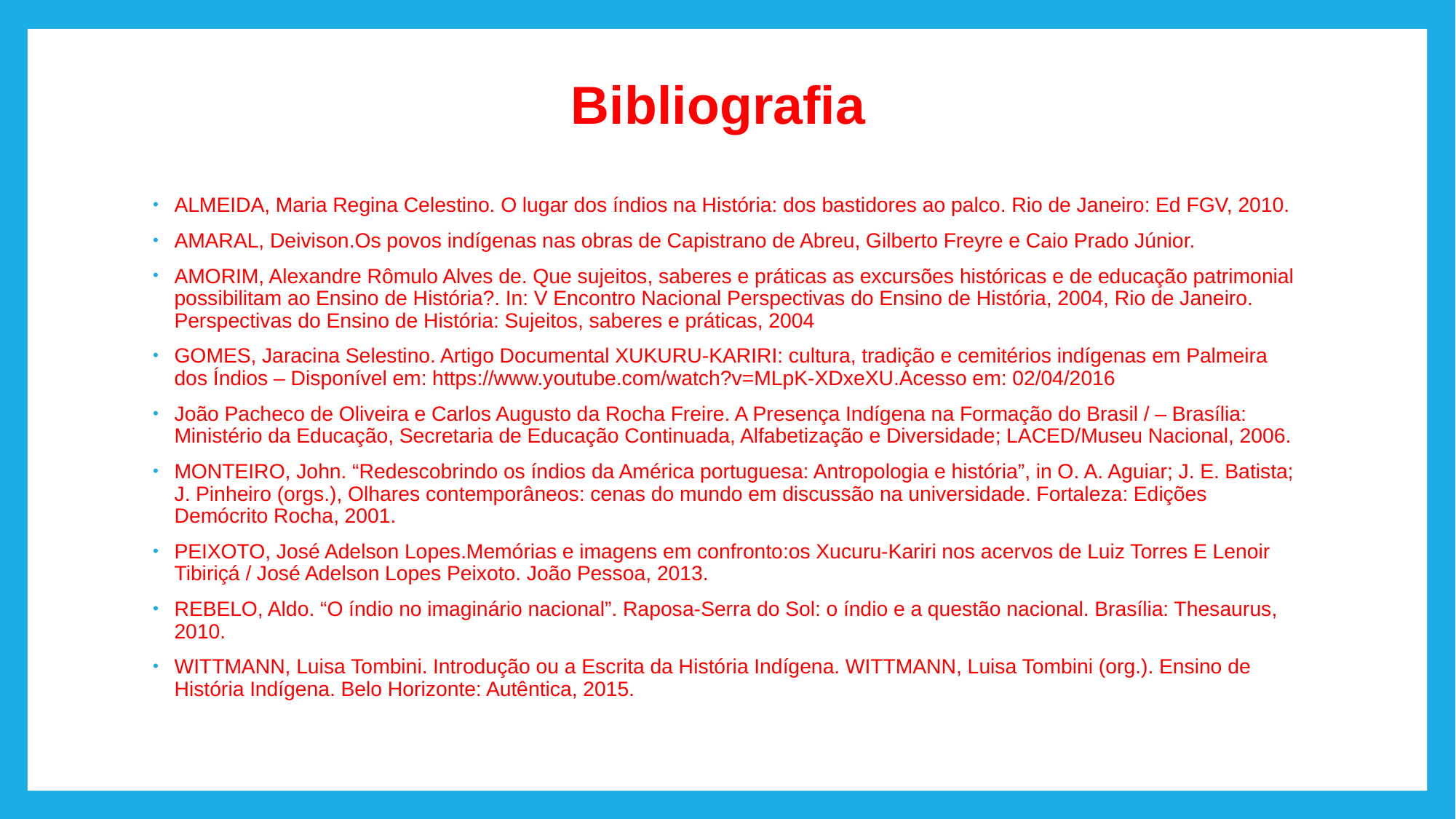

# Bibliografia
ALMEIDA, Maria Regina Celestino. O lugar dos índios na História: dos bastidores ao palco. Rio de Janeiro: Ed FGV, 2010.
AMARAL, Deivison.Os povos indígenas nas obras de Capistrano de Abreu, Gilberto Freyre e Caio Prado Júnior.
AMORIM, Alexandre Rômulo Alves de. Que sujeitos, saberes e práticas as excursões históricas e de educação patrimonial possibilitam ao Ensino de História?. In: V Encontro Nacional Perspectivas do Ensino de História, 2004, Rio de Janeiro. Perspectivas do Ensino de História: Sujeitos, saberes e práticas, 2004
GOMES, Jaracina Selestino. Artigo Documental XUKURU-KARIRI: cultura, tradição e cemitérios indígenas em Palmeira dos Índios – Disponível em: https://www.youtube.com/watch?v=MLpK-XDxeXU.Acesso em: 02/04/2016
João Pacheco de Oliveira e Carlos Augusto da Rocha Freire. A Presença Indígena na Formação do Brasil / – Brasília: Ministério da Educação, Secretaria de Educação Continuada, Alfabetização e Diversidade; LACED/Museu Nacional, 2006.
MONTEIRO, John. “Redescobrindo os índios da América portuguesa: Antropologia e história”, in O. A. Aguiar; J. E. Batista; J. Pinheiro (orgs.), Olhares contemporâneos: cenas do mundo em discussão na universidade. Fortaleza: Edições Demócrito Rocha, 2001.
PEIXOTO, José Adelson Lopes.Memórias e imagens em confronto:os Xucuru-Kariri nos acervos de Luiz Torres E Lenoir Tibiriçá / José Adelson Lopes Peixoto. João Pessoa, 2013.
REBELO, Aldo. “O índio no imaginário nacional”. Raposa-Serra do Sol: o índio e a questão nacional. Brasília: Thesaurus, 2010.
WITTMANN, Luisa Tombini. Introdução ou a Escrita da História Indígena. WITTMANN, Luisa Tombini (org.). Ensino de História Indígena. Belo Horizonte: Autêntica, 2015.